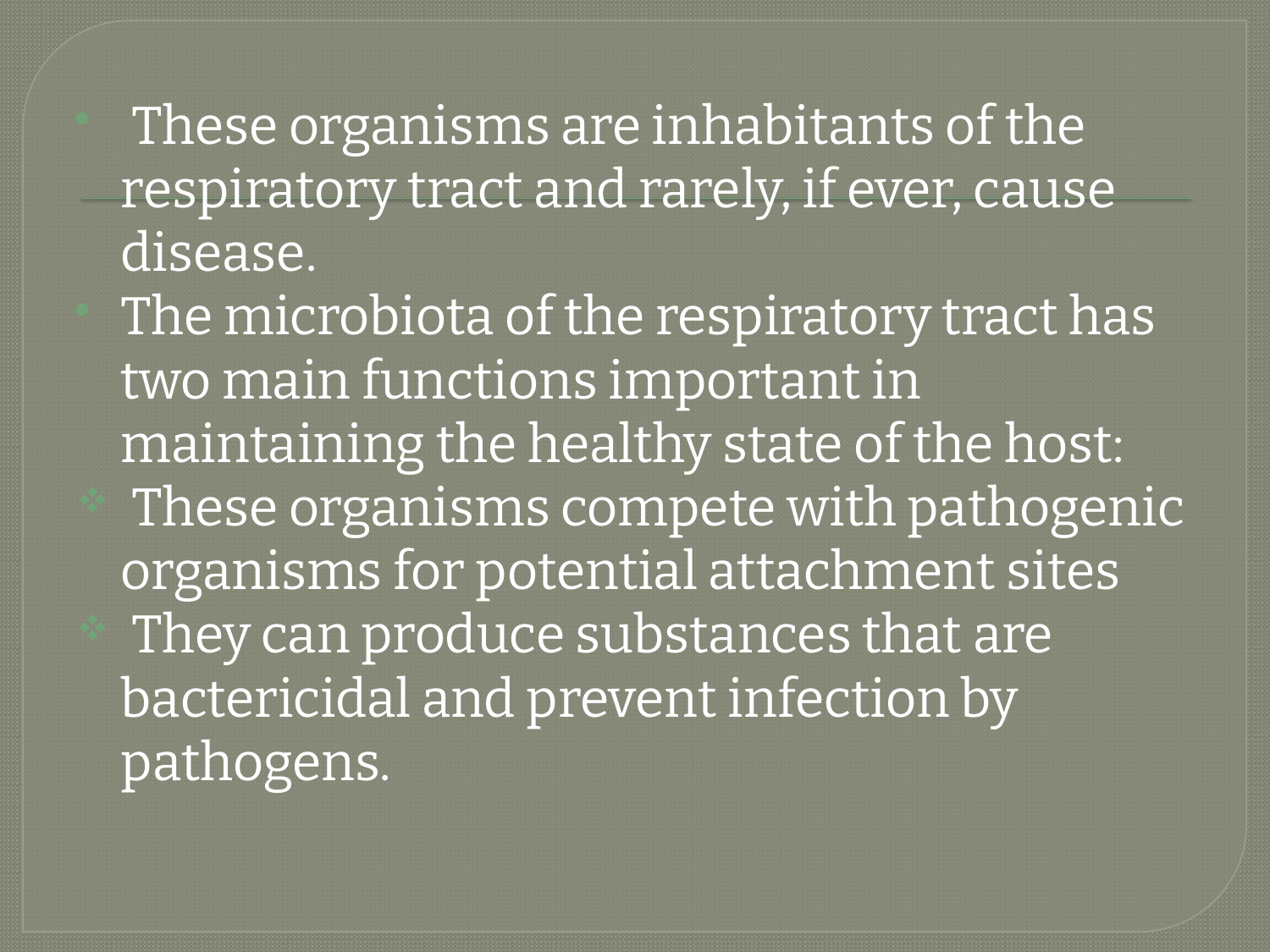

These organisms are inhabitants of the respiratory tract and rarely, if ever, cause disease.
The microbiota of the respiratory tract has two main functions important in maintaining the healthy state of the host:
 These organisms compete with pathogenic organisms for potential attachment sites
 They can produce substances that are bactericidal and prevent infection by pathogens.